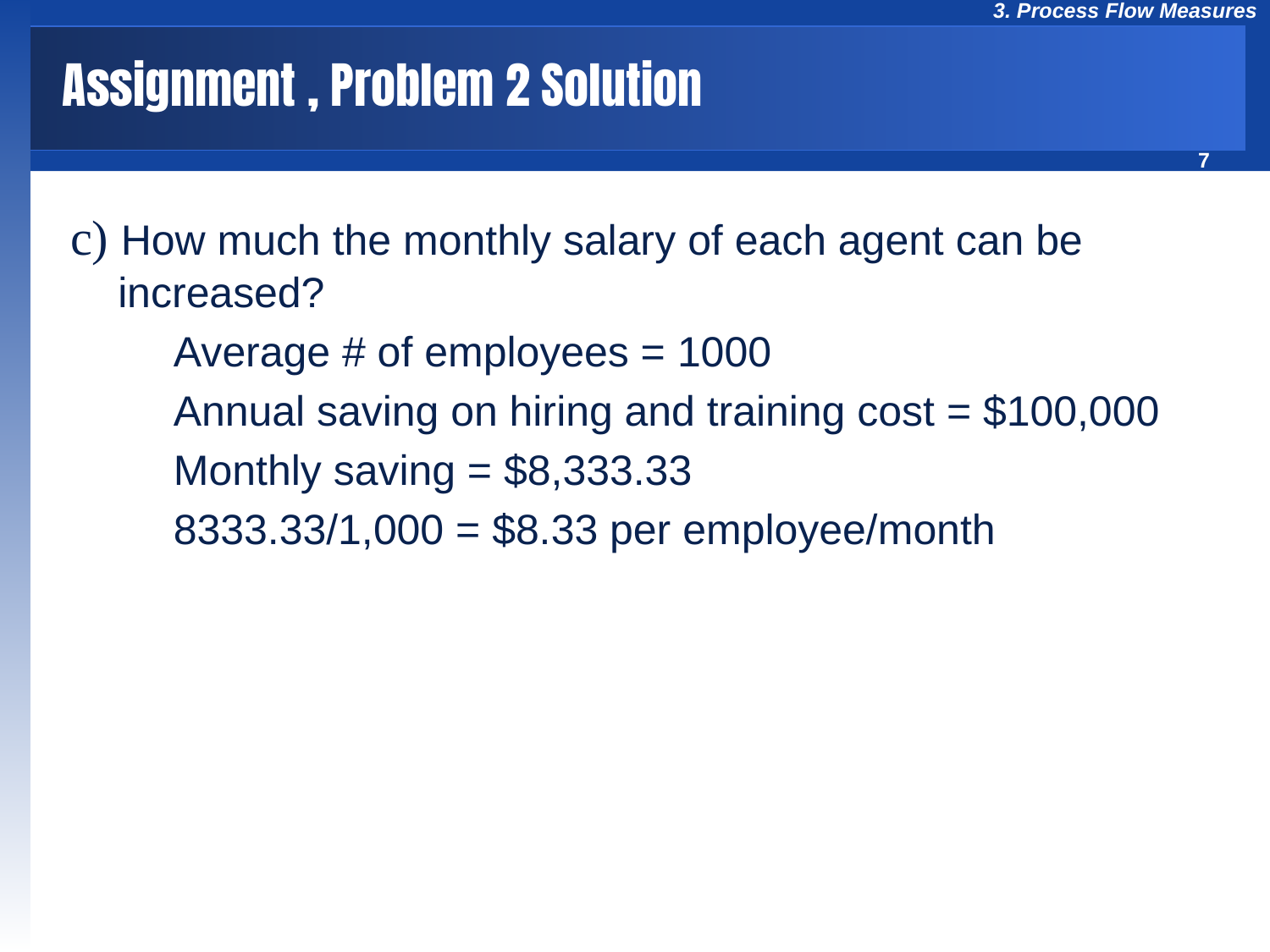

Assignment , Problem 2 Solution
c) How much the monthly salary of each agent can be increased?
	Average # of employees = 1000
	Annual saving on hiring and training cost = $100,000
	Monthly saving = $8,333.33
	8333.33/1,000 = $8.33 per employee/month